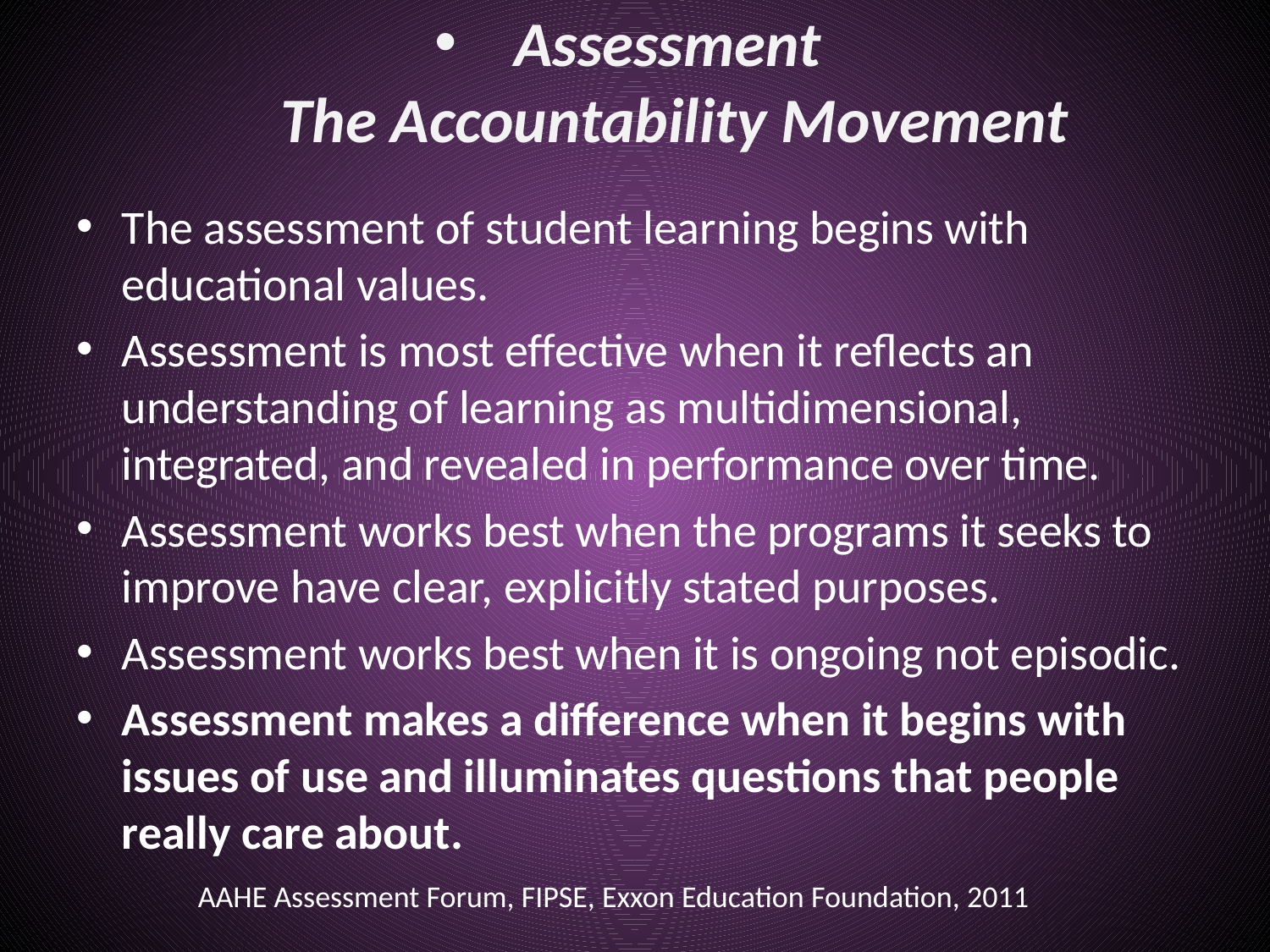

# Assessment The Accountability Movement
The assessment of student learning begins with educational values.
Assessment is most effective when it reflects an understanding of learning as multidimensional, integrated, and revealed in performance over time.
Assessment works best when the programs it seeks to improve have clear, explicitly stated purposes.
Assessment works best when it is ongoing not episodic.
Assessment makes a difference when it begins with issues of use and illuminates questions that people really care about.
	AAHE Assessment Forum, FIPSE, Exxon Education Foundation, 2011